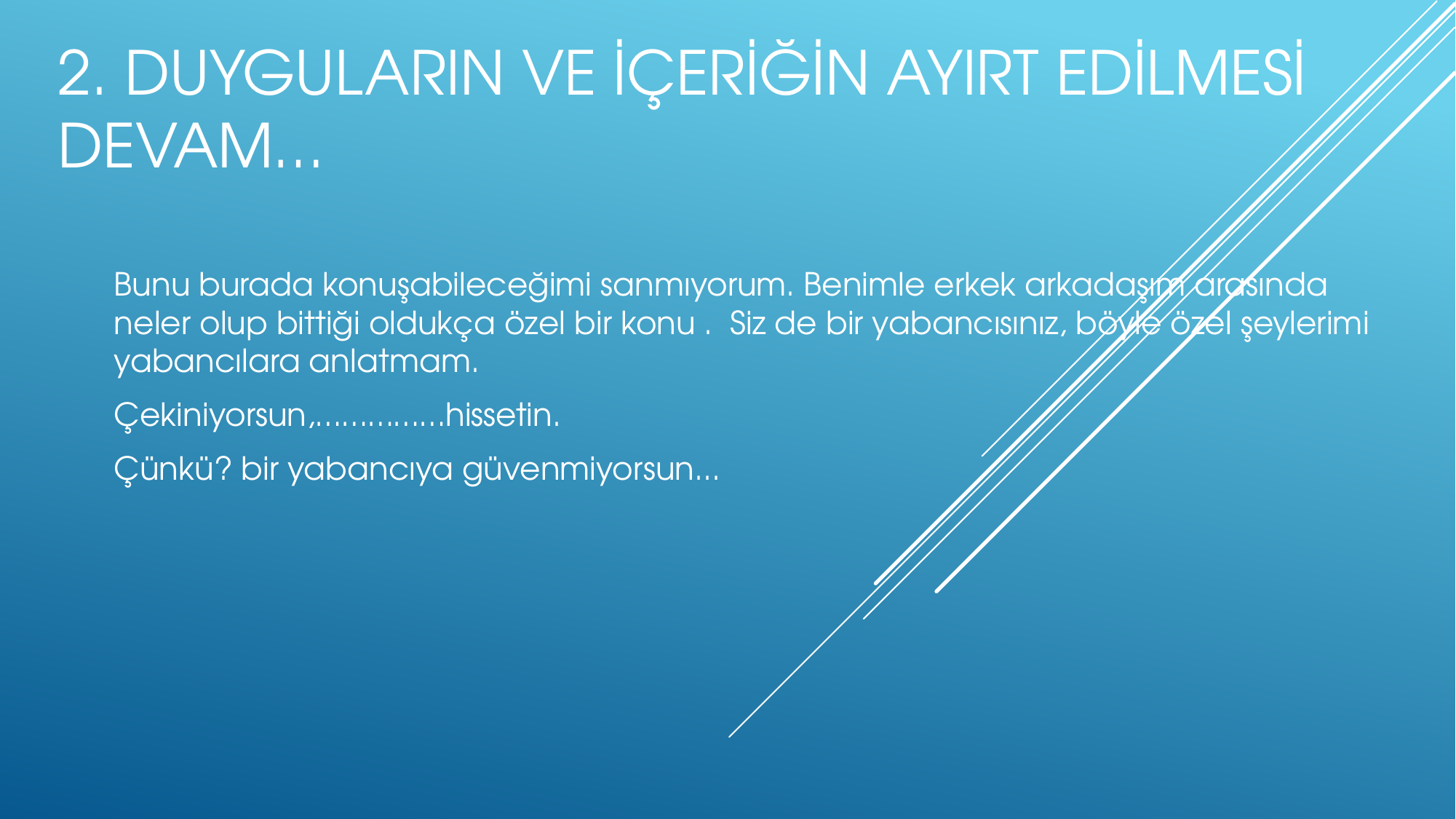

# 2. Duyguların ve İçeriğin Ayırt Edilmesi devam…
Bunu burada konuşabileceğimi sanmıyorum. Benimle erkek arkadaşım arasında neler olup bittiği oldukça özel bir konu .  Siz de bir yabancısınız, böyle özel şeylerimi yabancılara anlatmam.
Çekiniyorsun,……………hissetin.
Çünkü? bir yabancıya güvenmiyorsun...